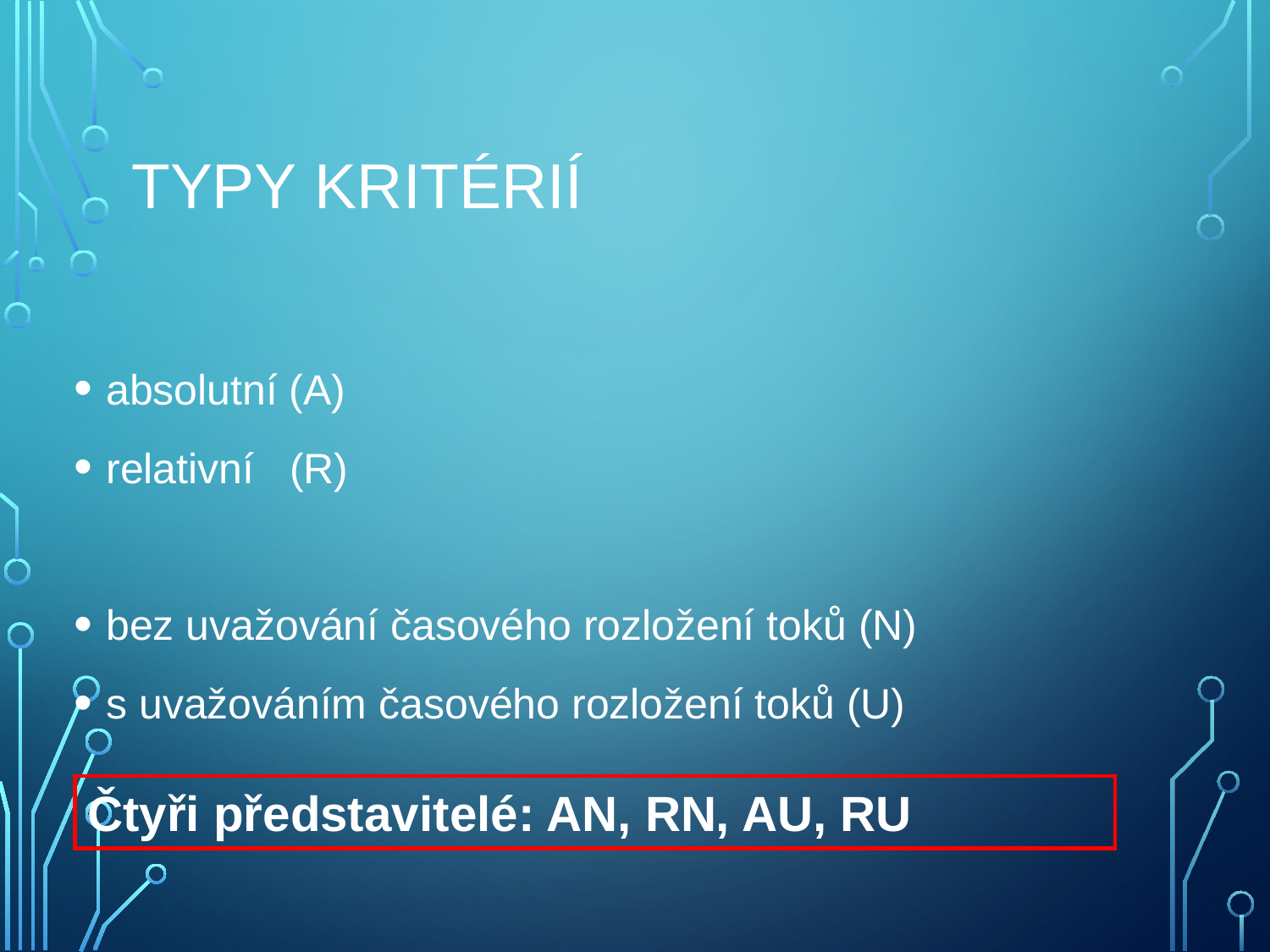

# Typy kritérií
absolutní (A)
relativní   (R)

bez uvažování časového rozložení toků (N)
s uvažováním časového rozložení toků (U)
Čtyři představitelé: AN, RN, AU, RU